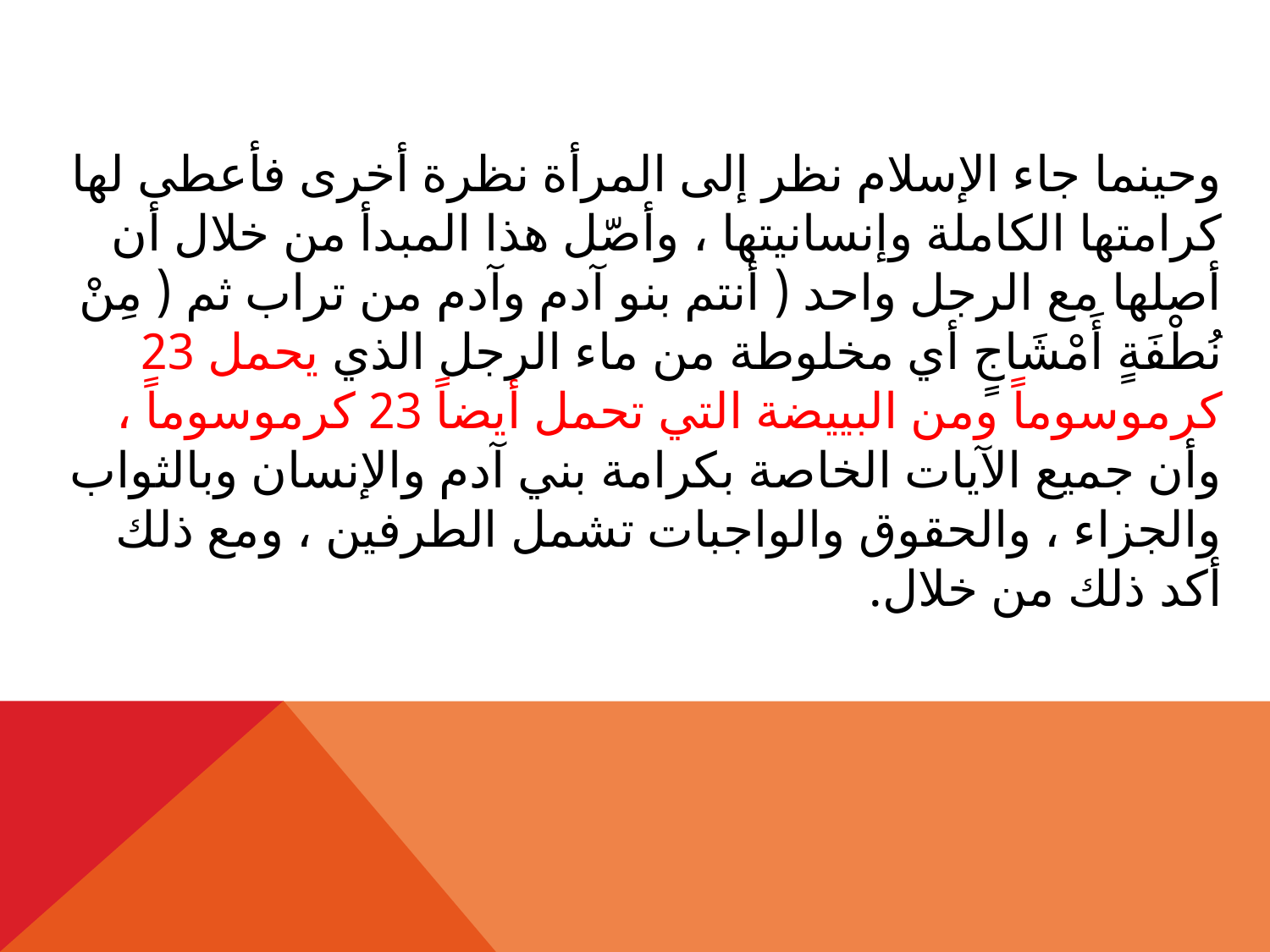

وحينما جاء الإسلام نظر إلى المرأة نظرة أخرى فأعطى لها كرامتها الكاملة وإنسانيتها ، وأصّل هذا المبدأ من خلال أن أصلها مع الرجل واحد ( أنتم بنو آدم وآدم من تراب ثم ( مِنْ نُطْفَةٍ أَمْشَاجٍ أي مخلوطة من ماء الرجل الذي يحمل 23 كرموسوماً ومن البييضة التي تحمل أيضاً 23 كرموسوماً ، وأن جميع الآيات الخاصة بكرامة بني آدم والإنسان وبالثواب والجزاء ، والحقوق والواجبات تشمل الطرفين ، ومع ذلك أكد ذلك من خلال.